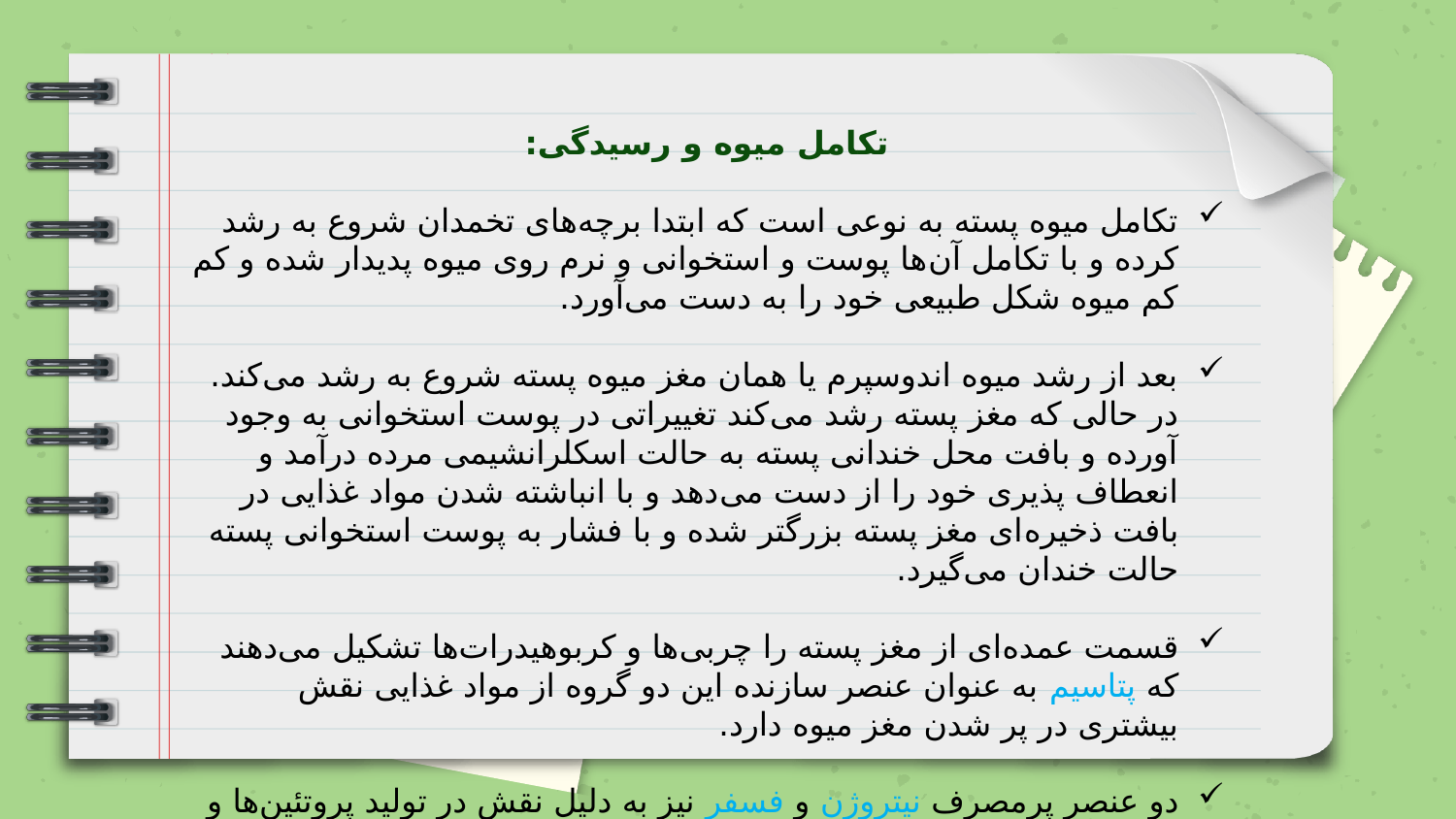

تکامل میوه و رسیدگی:

تکامل میوه پسته به نوعی است که ابتدا برچه‌های تخمدان شروع به رشد کرده و با تکامل آن‌ها پوست و استخوانی و نرم روی میوه پدیدار شده و کم کم میوه شکل طبیعی خود را به دست می‌آورد.

بعد از رشد میوه اندوسپرم یا همان مغز میوه پسته شروع به رشد می‌کند. در حالی که مغز پسته رشد می‌کند تغییراتی در پوست استخوانی به وجود آورده و بافت محل خندانی پسته به حالت اسکلرانشیمی مرده درآمد و انعطاف پذیری خود را از دست می‌دهد و با انباشته شدن مواد غذایی در بافت ذخیره‌ای مغز پسته بزرگتر شده و با فشار به پوست استخوانی پسته حالت خندان می‌گیرد.

قسمت عمده‌ای از مغز پسته را چربی‌ها و کربوهیدرات‌ها تشکیل می‌دهند که پتاسیم به عنوان عنصر سازنده این دو گروه از مواد غذایی نقش بیشتری در پر شدن مغز میوه دارد.

دو عنصر پرمصرف نیتروژن و فسفر نیز به دلیل نقش در تولید پروتئین‌ها و چرخه انرژی گیاه از اهمیت بالای برخوردارند.